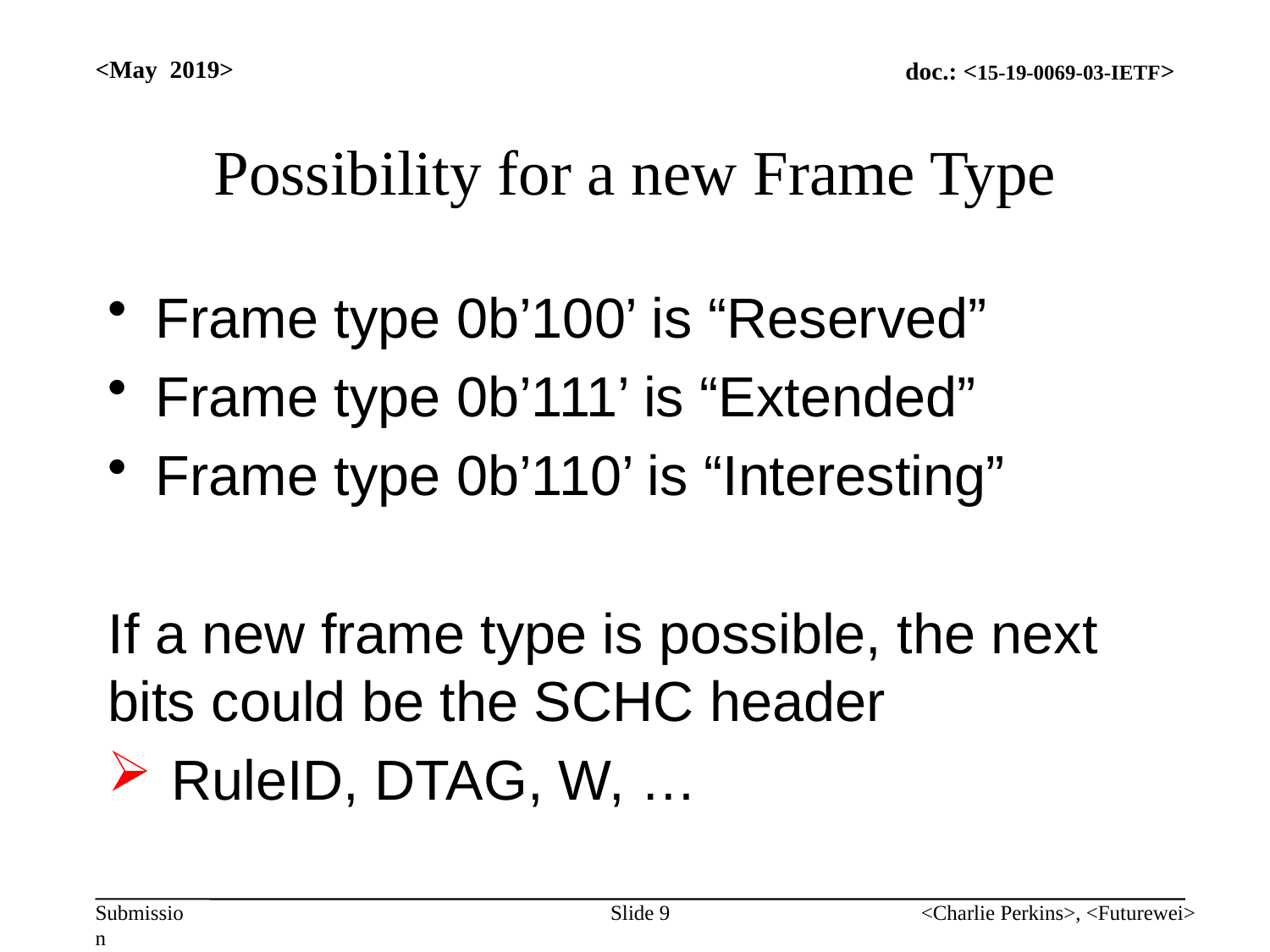

<May  2019>
# Possibility for a new Frame Type
Frame type 0b’100’ is “Reserved”
Frame type 0b’111’ is “Extended”
Frame type 0b’110’ is “Interesting”

If a new frame type is possible, the next bits could be the SCHC header
 RuleID, DTAG, W, …

Slide 9
<Charlie Perkins>, <Futurewei>